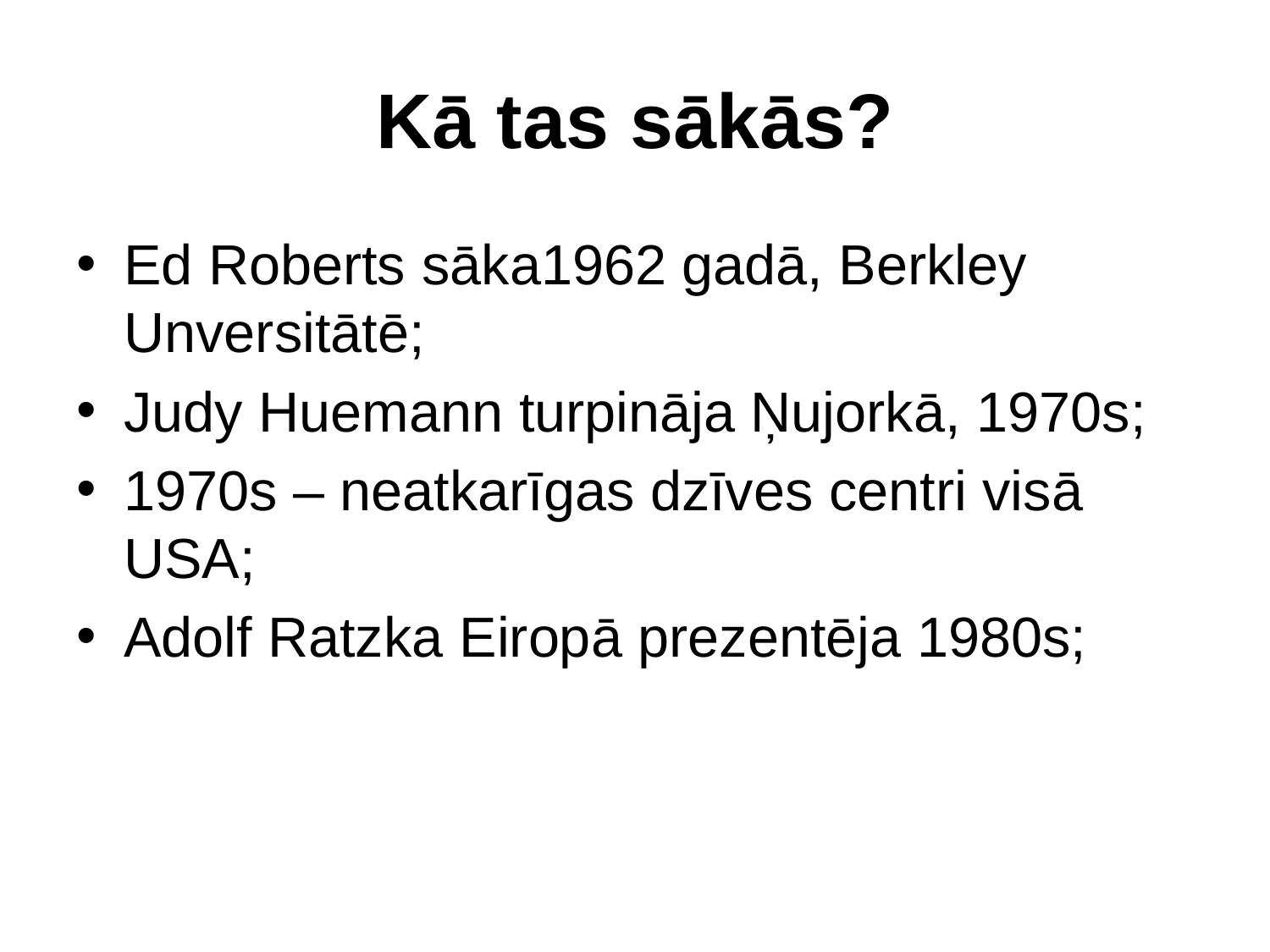

# Kā tas sākās?
Ed Roberts sāka1962 gadā, Berkley Unversitātē;
Judy Huemann turpināja Ņujorkā, 1970s;
1970s – neatkarīgas dzīves centri visā USA;
Adolf Ratzka Eiropā prezentēja 1980s;